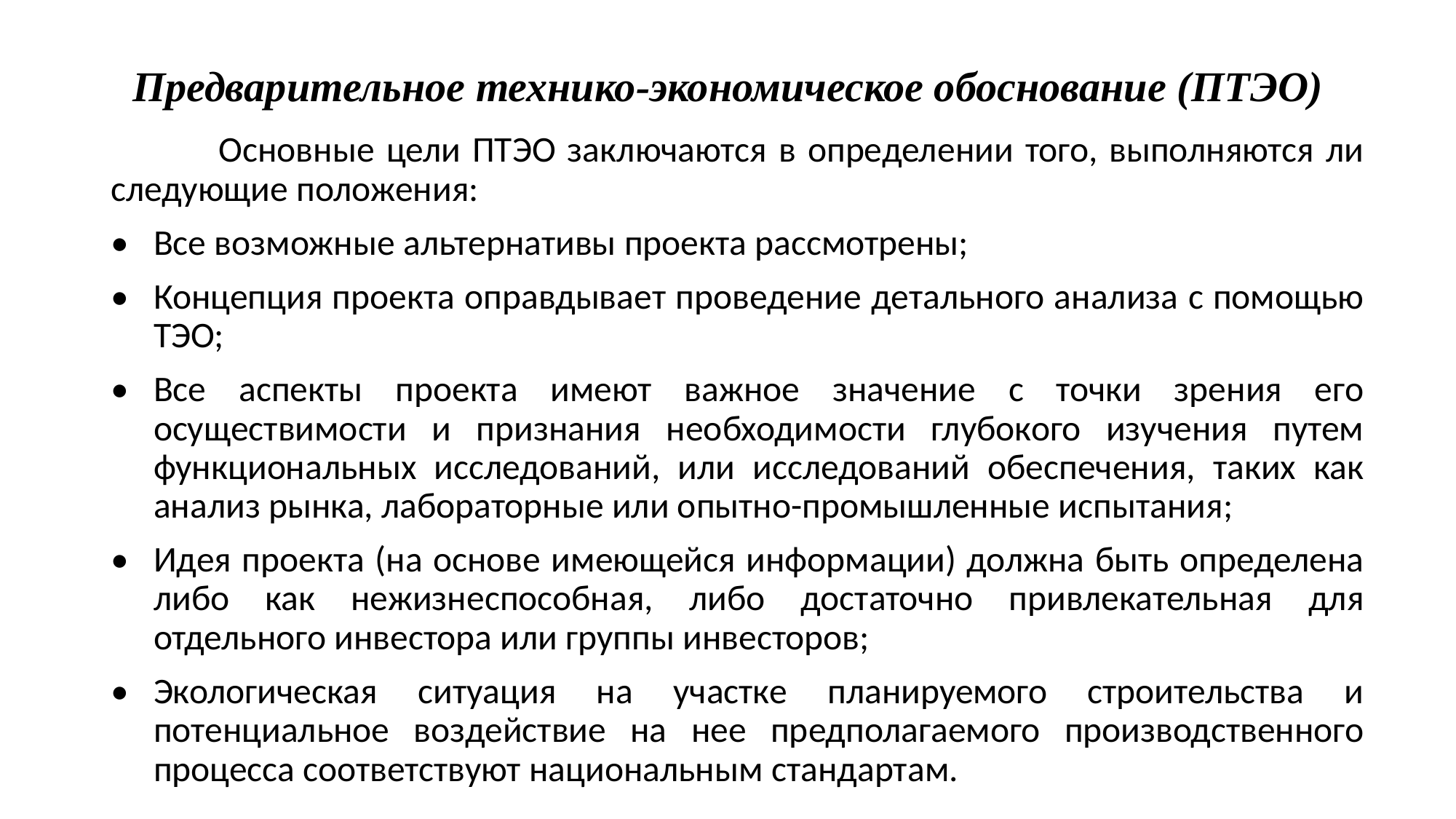

# Предварительное технико-экономическое обоснование (ПТЭО)
	Основные цели ПТЭО заключаются в определении того, выполняются ли следующие положения:
•	Все возможные альтернативы проекта рассмотрены;
•	Концепция проекта оправдывает проведение детального анализа с помощью ТЭО;
•	Все аспекты проекта имеют важное значение с точки зрения его осуществимости и признания необходимости глубокого изучения путем функциональных исследований, или исследований обеспечения, таких как анализ рынка, лабораторные или опытно-промышленные испытания;
•	Идея проекта (на основе имеющейся информации) должна быть определена либо как нежизнеспособная, либо достаточно привлекательная для отдельного инвестора или группы инвесторов;
•	Экологическая ситуация на участке планируемого строительства и потенциальное воздействие на нее предполагаемого производственного процесса соответствуют национальным стандартам.